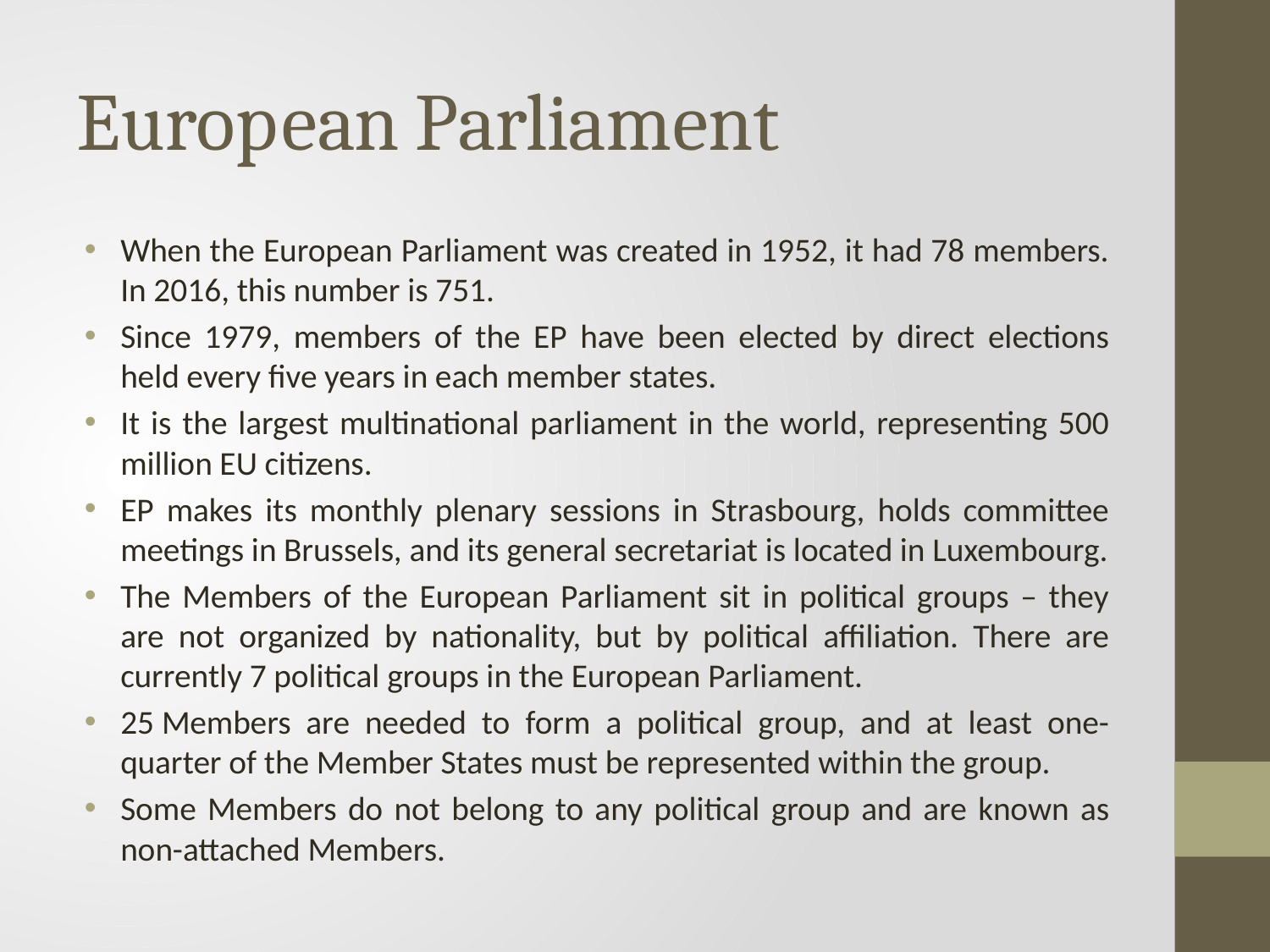

# European Parliament
When the European Parliament was created in 1952, it had 78 members. In 2016, this number is 751.
Since 1979, members of the EP have been elected by direct elections held every five years in each member states.
It is the largest multinational parliament in the world, representing 500 million EU citizens.
EP makes its monthly plenary sessions in Strasbourg, holds committee meetings in Brussels, and its general secretariat is located in Luxembourg.
The Members of the European Parliament sit in political groups – they are not organized by nationality, but by political affiliation. There are currently 7 political groups in the European Parliament.
25 Members are needed to form a political group, and at least one-quarter of the Member States must be represented within the group.
Some Members do not belong to any political group and are known as non-attached Members.